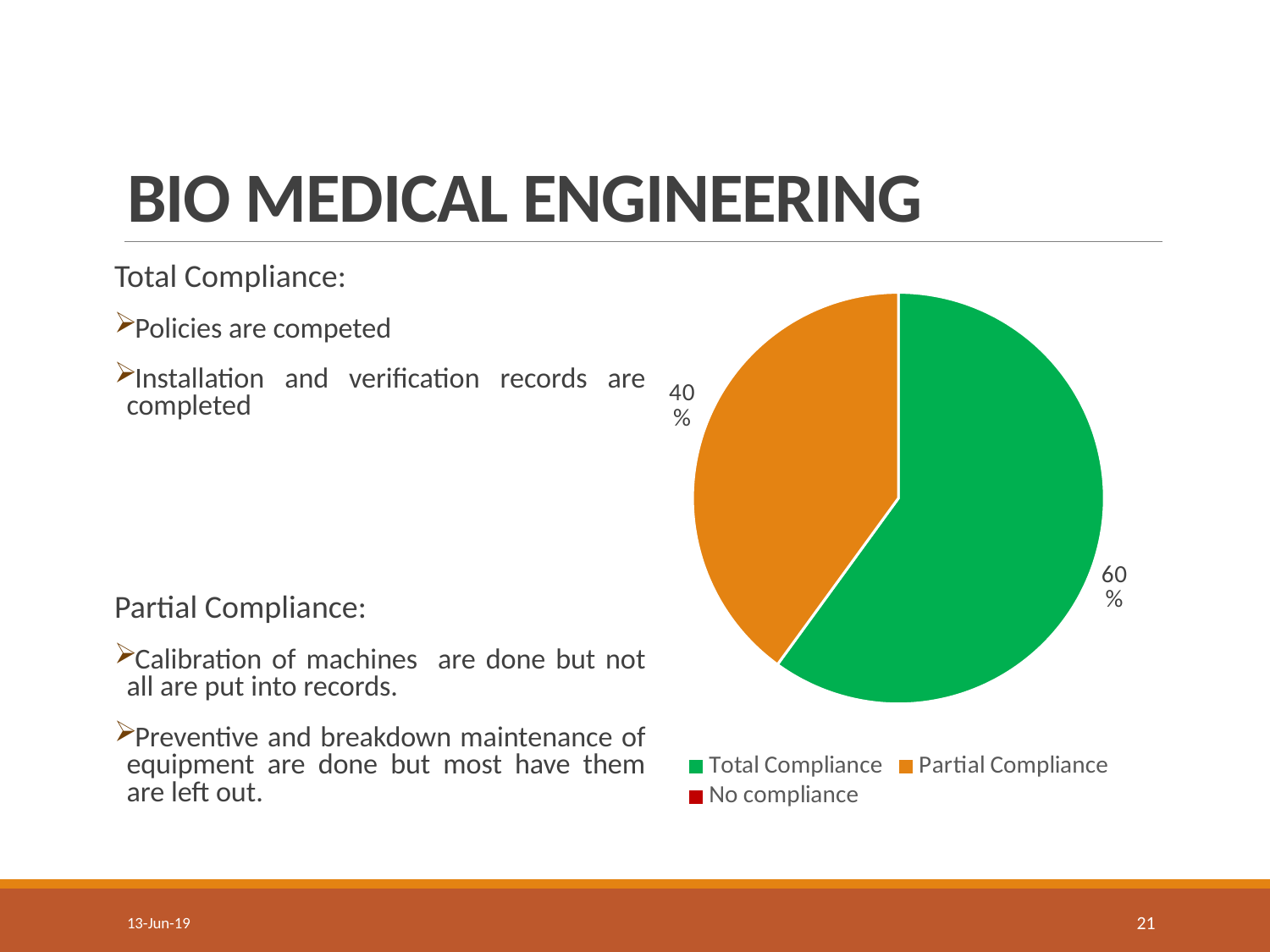

# Bio medical engineering
Total Compliance:
Policies are competed
Installation and verification records are completed

Partial Compliance:
Calibration of machines  are done but not all are put into records.
Preventive and breakdown maintenance of equipment are done but most have them are left out.

### Chart

| Category | Sales |
|---|---|
| Total Compliance | 0.6 |
| Partial Compliance | 0.4 |
| No compliance | 0.0 |
13-Jun-19
21